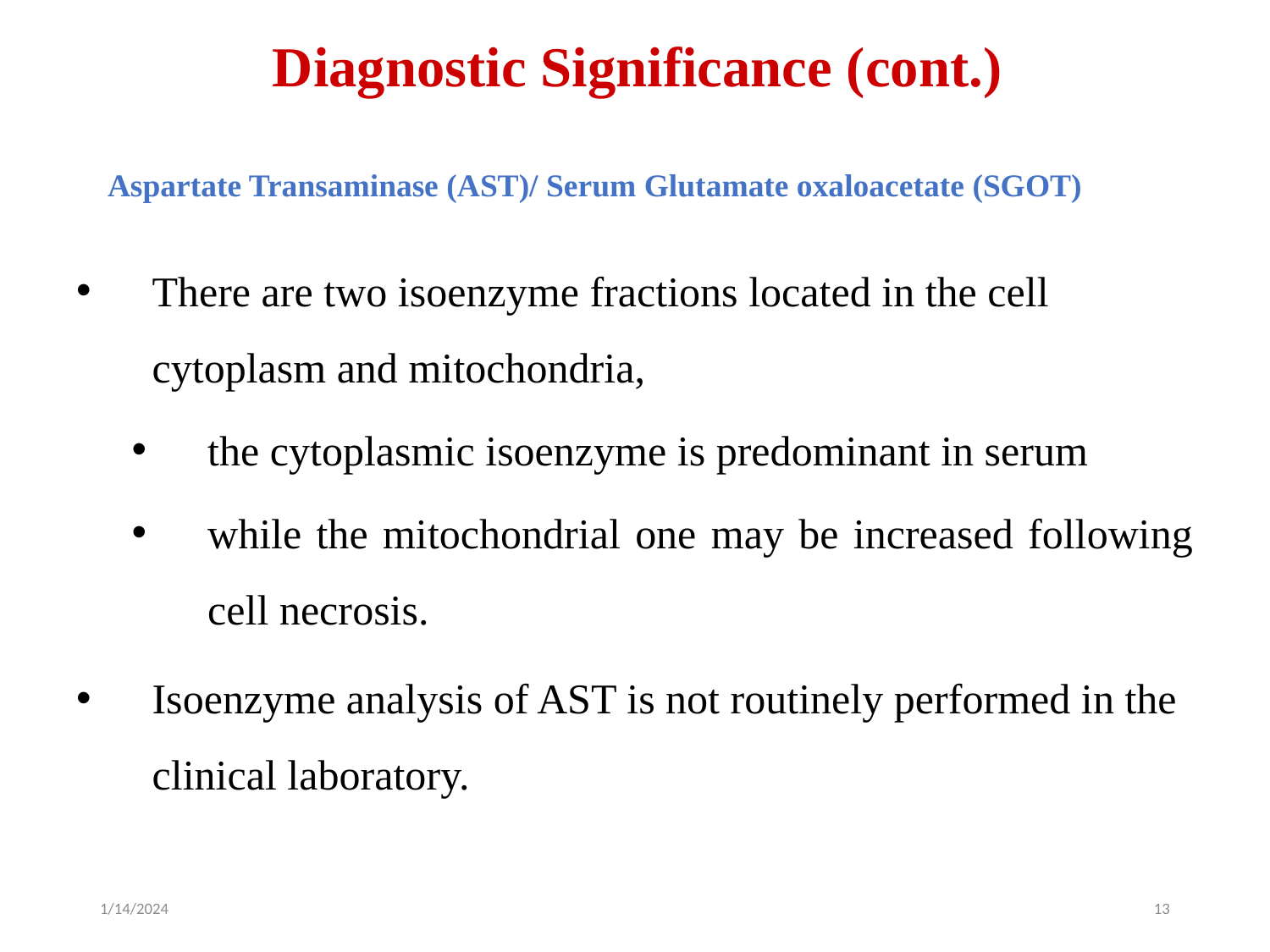

# Diagnostic Significance (cont.)
Aspartate Transaminase (AST)/ Serum Glutamate oxaloacetate (SGOT)
There are two isoenzyme fractions located in the cell cytoplasm and mitochondria,
the cytoplasmic isoenzyme is predominant in serum
while the mitochondrial one may be increased following cell necrosis.
Isoenzyme analysis of AST is not routinely performed in the clinical laboratory.

1/14/2024
13